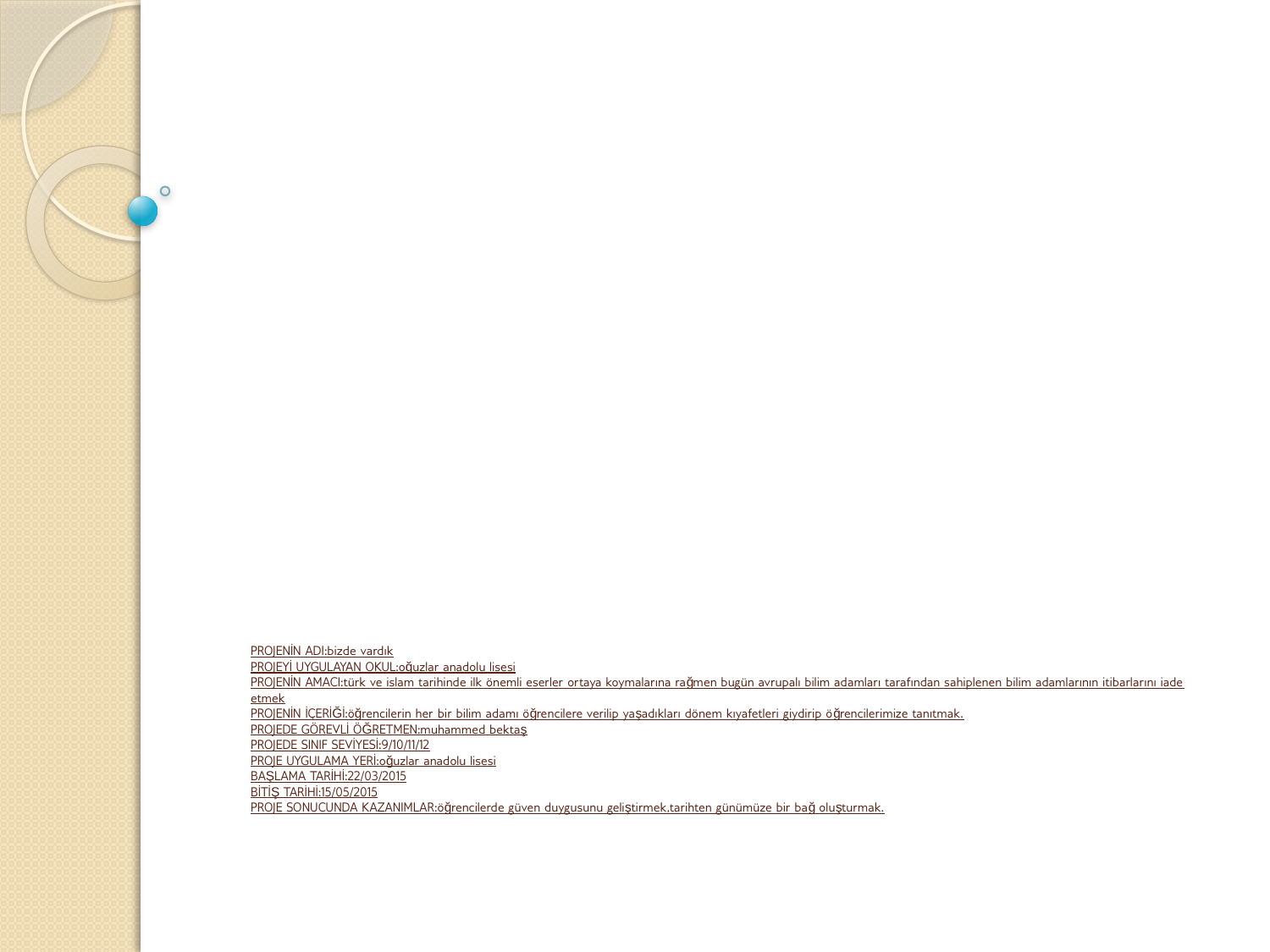

# PROJENİN ADI:bizde vardık PROJEYİ UYGULAYAN OKUL:oğuzlar anadolu lisesi PROJENİN AMACI:türk ve islam tarihinde ilk önemli eserler ortaya koymalarına rağmen bugün avrupalı bilim adamları tarafından sahiplenen bilim adamlarının itibarlarını iade etmek PROJENİN İÇERİĞİ:öğrencilerin her bir bilim adamı öğrencilere verilip yaşadıkları dönem kıyafetleri giydirip öğrencilerimize tanıtmak. PROJEDE GÖREVLİ ÖĞRETMEN:muhammed bektaş PROJEDE SINIF SEVİYESİ:9/10/11/12 PROJE UYGULAMA YERİ:oğuzlar anadolu lisesi BAŞLAMA TARİHİ:22/03/2015 BİTİŞ TARİHİ:15/05/2015 PROJE SONUCUNDA KAZANIMLAR:öğrencilerde güven duygusunu geliştirmek,tarihten günümüze bir bağ oluşturmak.